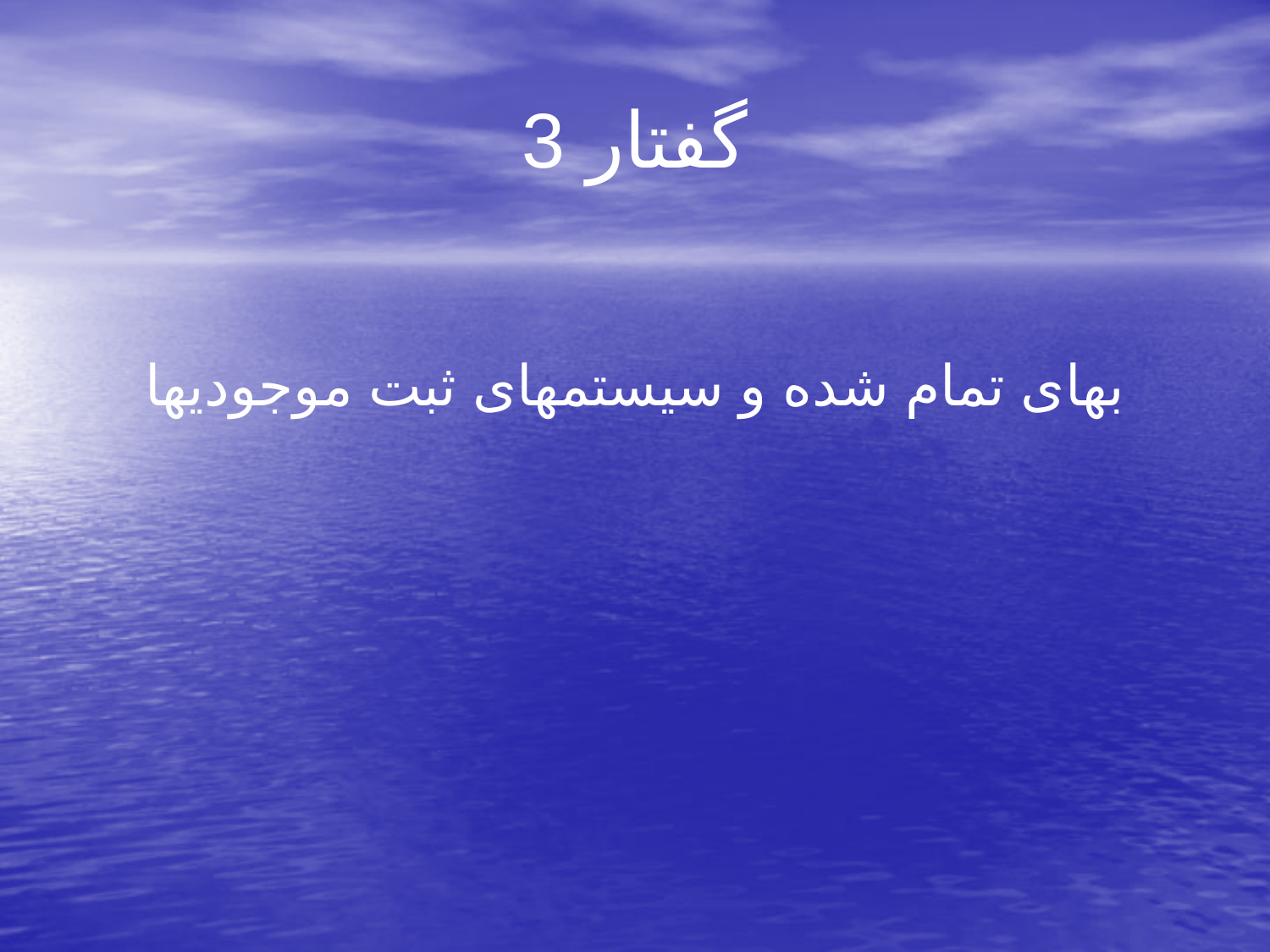

# گفتار 3

بهای تمام شده و سیستمهای ثبت موجودیها